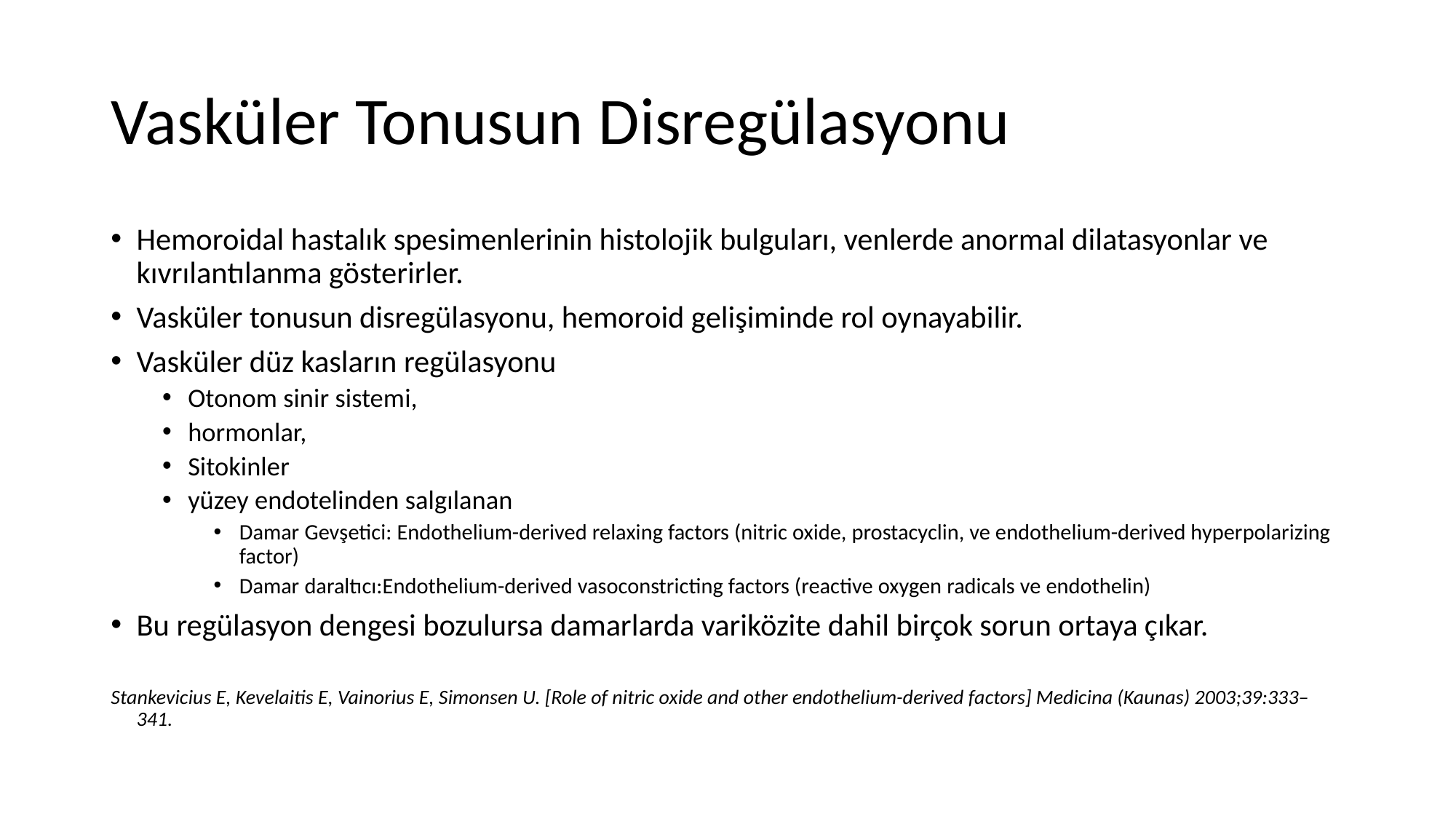

# Vasküler Tonusun Disregülasyonu
Hemoroidal hastalık spesimenlerinin histolojik bulguları, venlerde anormal dilatasyonlar ve kıvrılantılanma gösterirler.
Vasküler tonusun disregülasyonu, hemoroid gelişiminde rol oynayabilir.
Vasküler düz kasların regülasyonu
Otonom sinir sistemi,
hormonlar,
Sitokinler
yüzey endotelinden salgılanan
Damar Gevşetici: Endothelium-derived relaxing factors (nitric oxide, prostacyclin, ve endothelium-derived hyperpolarizing factor)
Damar daraltıcı:Endothelium-derived vasoconstricting factors (reactive oxygen radicals ve endothelin)
Bu regülasyon dengesi bozulursa damarlarda variközite dahil birçok sorun ortaya çıkar.

Stankevicius E, Kevelaitis E, Vainorius E, Simonsen U. [Role of nitric oxide and other endothelium-derived factors] Medicina (Kaunas) 2003;39:333–341.